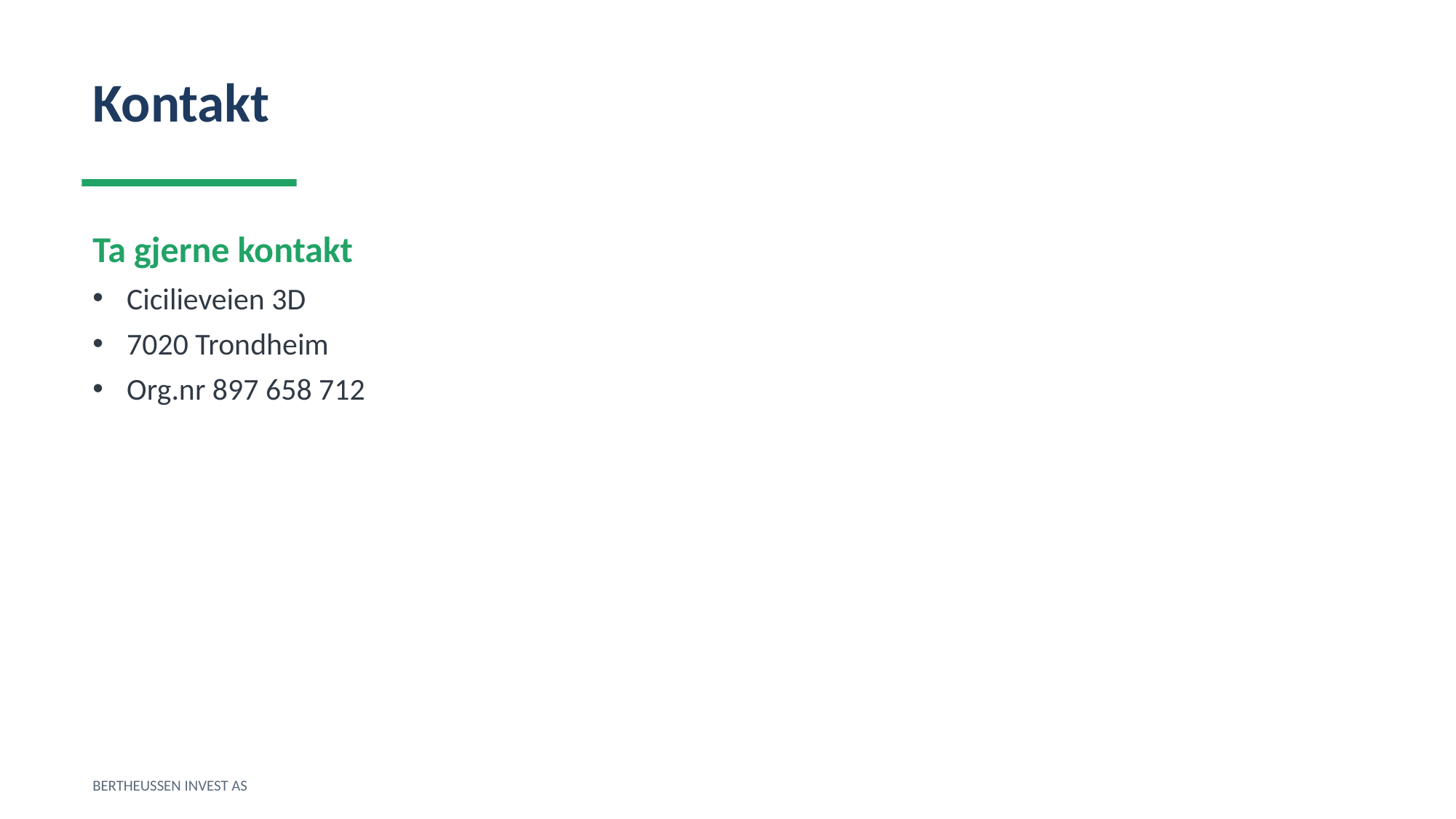

Kontakt

Ta gjerne kontakt
Cicilieveien 3D
7020 Trondheim
Org.nr 897 658 712
BERTHEUSSEN INVEST AS